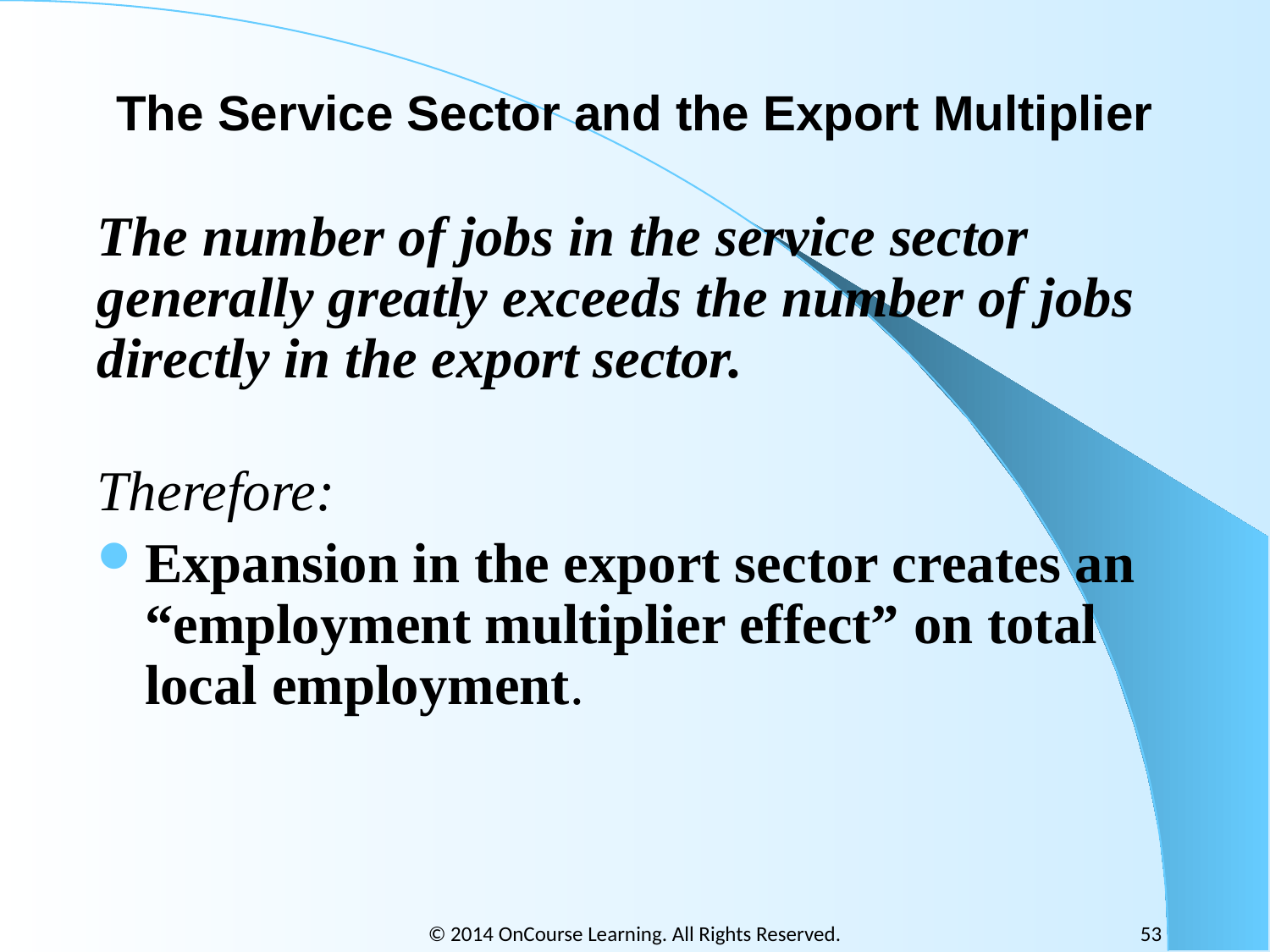

# The Service Sector and the Export Multiplier
The number of jobs in the service sector generally greatly exceeds the number of jobs directly in the export sector.
 
Therefore:
Expansion in the export sector creates an “employment multiplier effect” on total local employment.
© 2014 OnCourse Learning. All Rights Reserved.
53